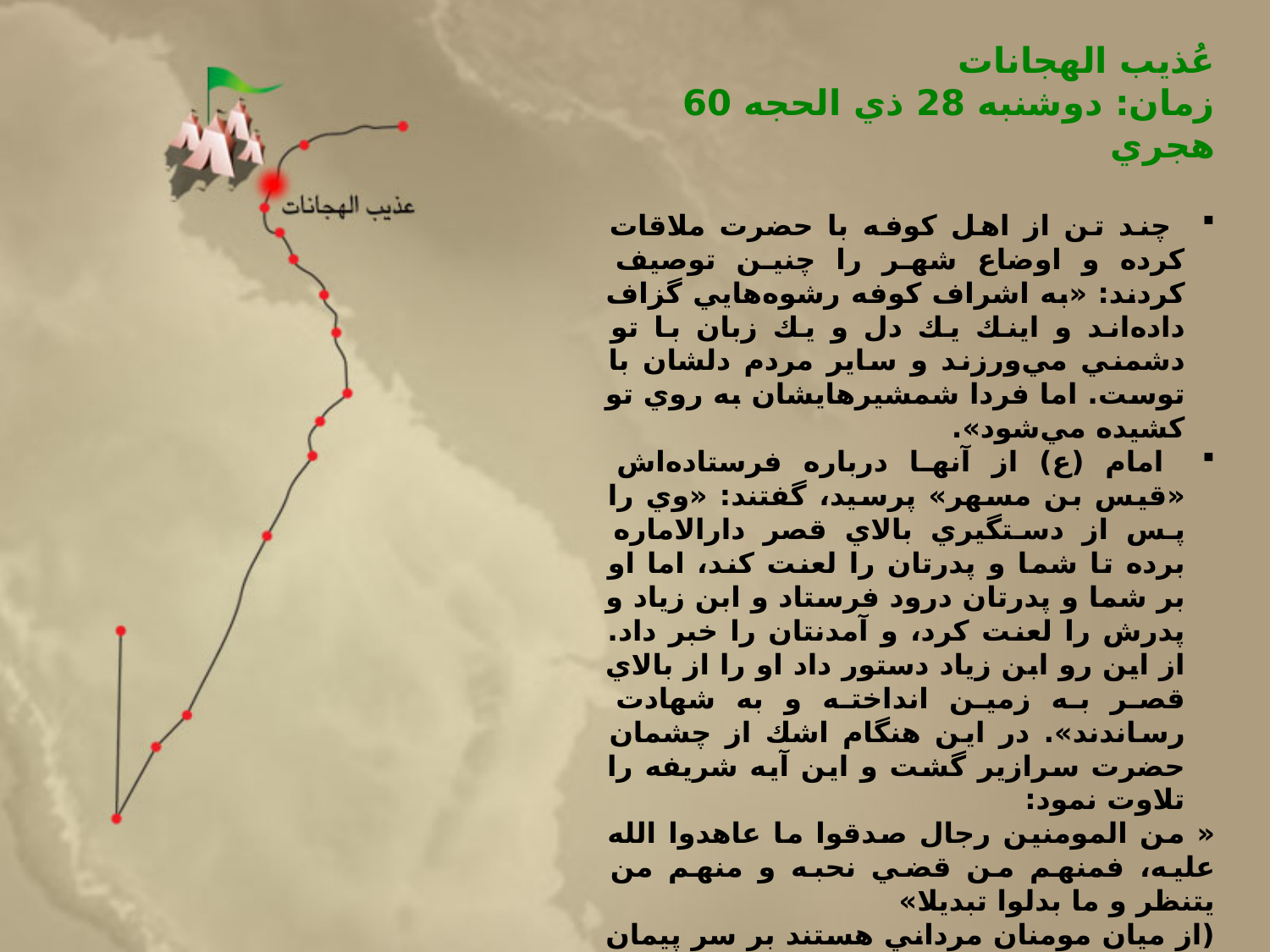

عُذيب الهجانات
زمان: دوشنبه 28 ذي الحجه 60 هجري

 چند تن از اهل كوفه با حضرت ملاقات كرده و اوضاع شهر را چنين توصيف كردند: «به اشراف كوفه رشوه‌هايي گزاف داده‌اند و اينك يك دل و يك زبان با تو دشمني مي‌ورزند و ساير مردم دلشان با توست. اما فردا شمشيرهايشان به روي تو كشيده مي‌شود».
 امام (ع) از آنها درباره فرستاده‌اش «قيس بن مسهر» پرسيد، گفتند: «وي را پس از دستگيري بالاي قصر دارالاماره برده تا شما و پدرتان را لعنت كند، اما او بر شما و پدرتان درود فرستاد و ابن زياد و پدرش را لعنت كرد، و آمدنتان را خبر داد. از اين رو ابن زياد دستور داد او را از بالاي قصر به زمين انداخته و به شهادت رساندند». در اين هنگام اشك از چشمان حضرت سرازير گشت و اين آيه شريفه را تلاوت نمود:
« من المومنين رجال صدقوا ما عاهدوا الله عليه، فمنهم من قضي نحبه و منهم من يتنظر و ما بدلوا تبديلا»
(از ميان مومنان مرداني هستند بر سر پيمان خود با خدا ايستادگي كرده و به عهد خويش وفا كردند «به شهادت رسيدند» و برخي ديگر در انتظار شهادت‌اند...)

امام حسين (ع) هنگام شنيدن خبر شهادت «قيس» در اين منزلگاه چنين دعا فرمود:
خداوندا! براي ما و شيعيان ما در نزد خود جايگاه والايي قرارده و در جوار رحمت خود جمع بفرما.